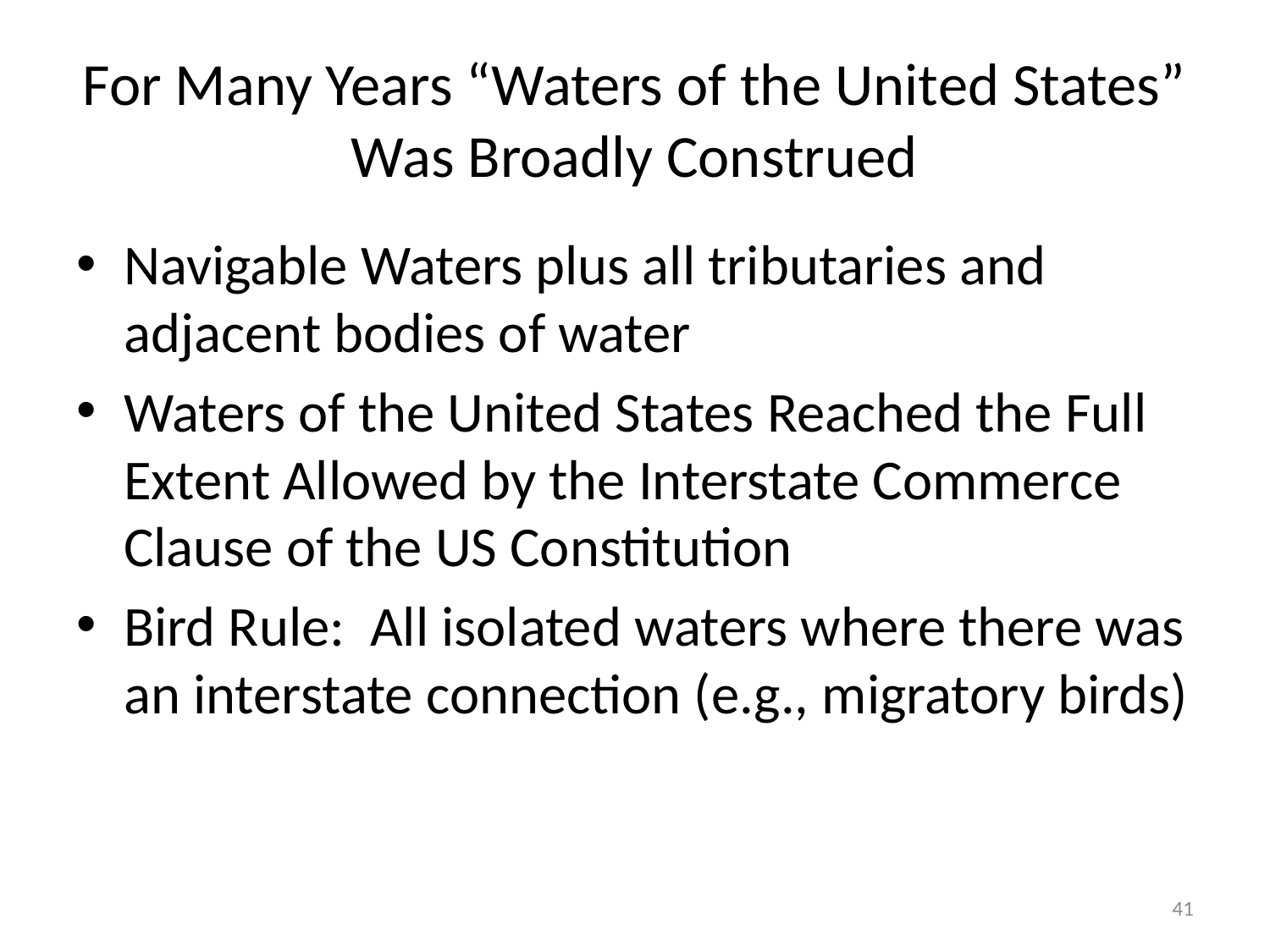

# For Many Years “Waters of the United States” Was Broadly Construed
Navigable Waters plus all tributaries and adjacent bodies of water
Waters of the United States Reached the Full Extent Allowed by the Interstate Commerce Clause of the US Constitution
Bird Rule:  All isolated waters where there was an interstate connection (e.g., migratory birds)

41